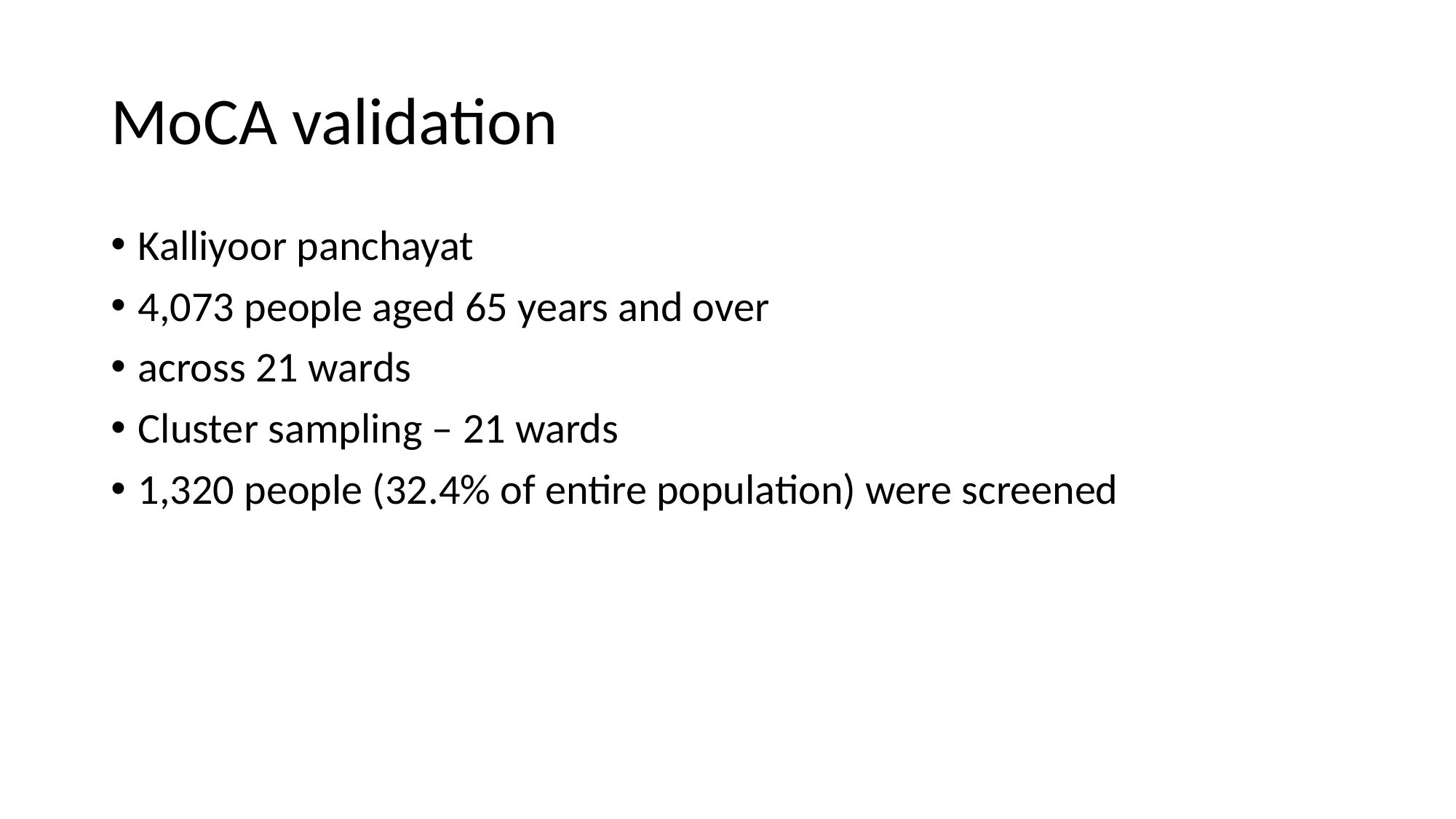

# MoCA validation
Kalliyoor panchayat
4,073 people aged 65 years and over
across 21 wards
Cluster sampling – 21 wards
1,320 people (32.4% of entire population) were screened